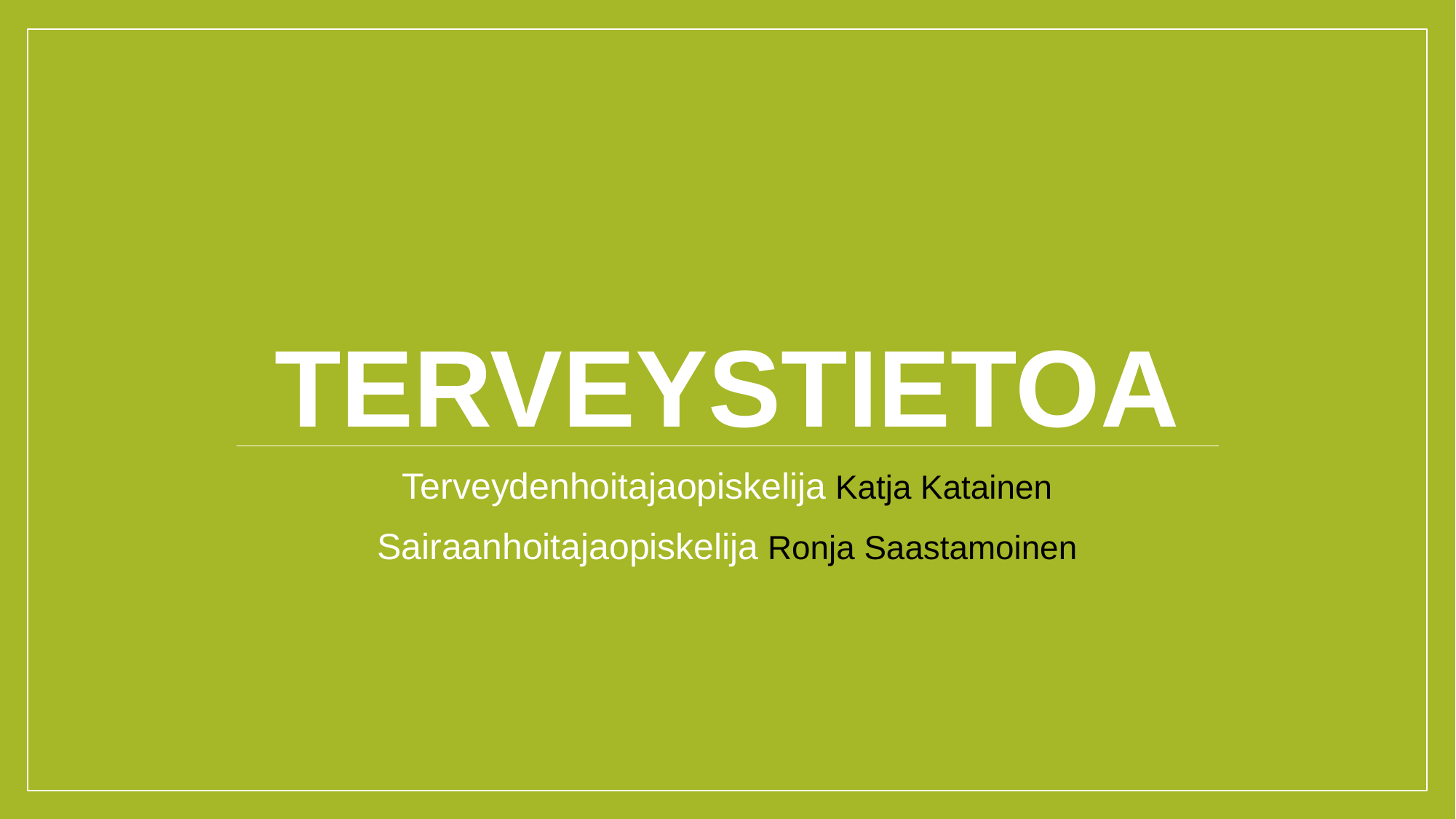

# Terveystietoa
Terveydenhoitajaopiskelija Katja Katainen
Sairaanhoitajaopiskelija Ronja Saastamoinen